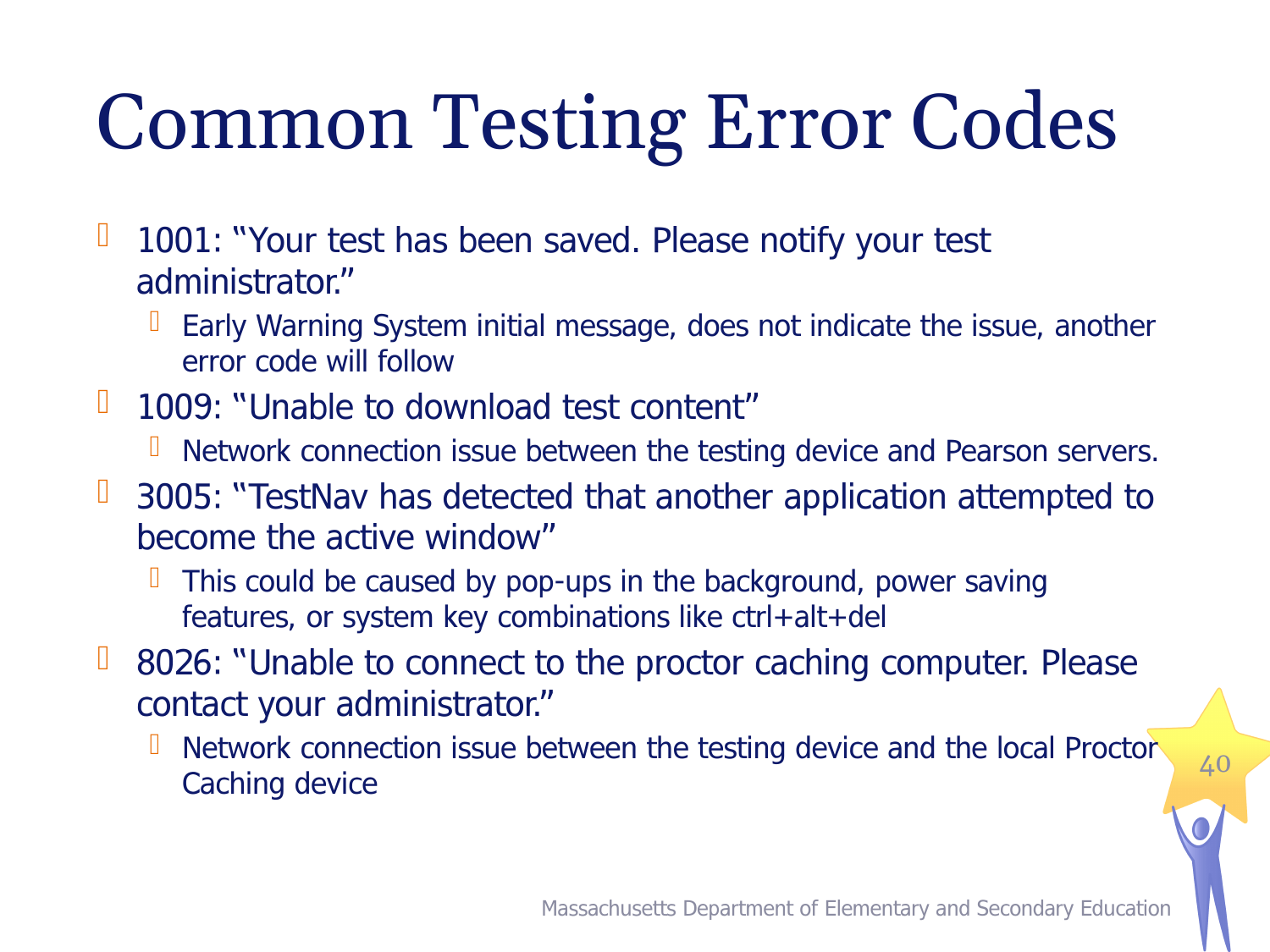

# Common Testing Error Codes
1001: “Your test has been saved. Please notify your test administrator.”
Early Warning System initial message, does not indicate the issue, another error code will follow
1009: “Unable to download test content”
Network connection issue between the testing device and Pearson servers.
3005: “TestNav has detected that another application attempted to become the active window”
This could be caused by pop-ups in the background, power saving features, or system key combinations like ctrl+alt+del
8026: “Unable to connect to the proctor caching computer. Please contact your administrator.”
Network connection issue between the testing device and the local Proctor Caching device

40
Massachusetts Department of Elementary and Secondary Education